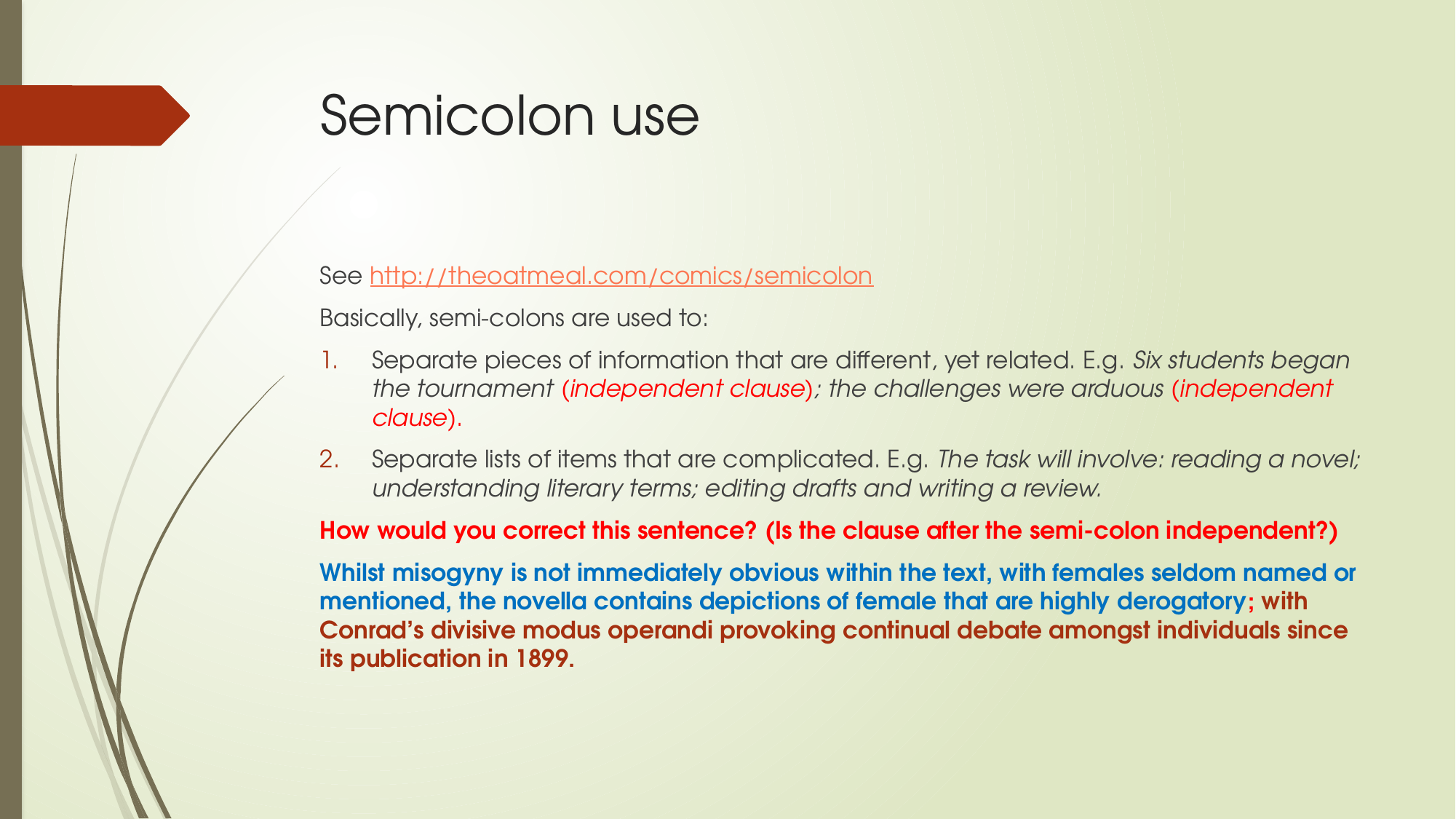

# Semicolon use
See http://theoatmeal.com/comics/semicolon
Basically, semi-colons are used to:
Separate pieces of information that are different, yet related. E.g. Six students began the tournament (independent clause); the challenges were arduous (independent clause).
Separate lists of items that are complicated. E.g. The task will involve: reading a novel; understanding literary terms; editing drafts and writing a review.
How would you correct this sentence? (Is the clause after the semi-colon independent?)
Whilst misogyny is not immediately obvious within the text, with females seldom named or mentioned, the novella contains depictions of female that are highly derogatory; with Conrad’s divisive modus operandi provoking continual debate amongst individuals since its publication in 1899.